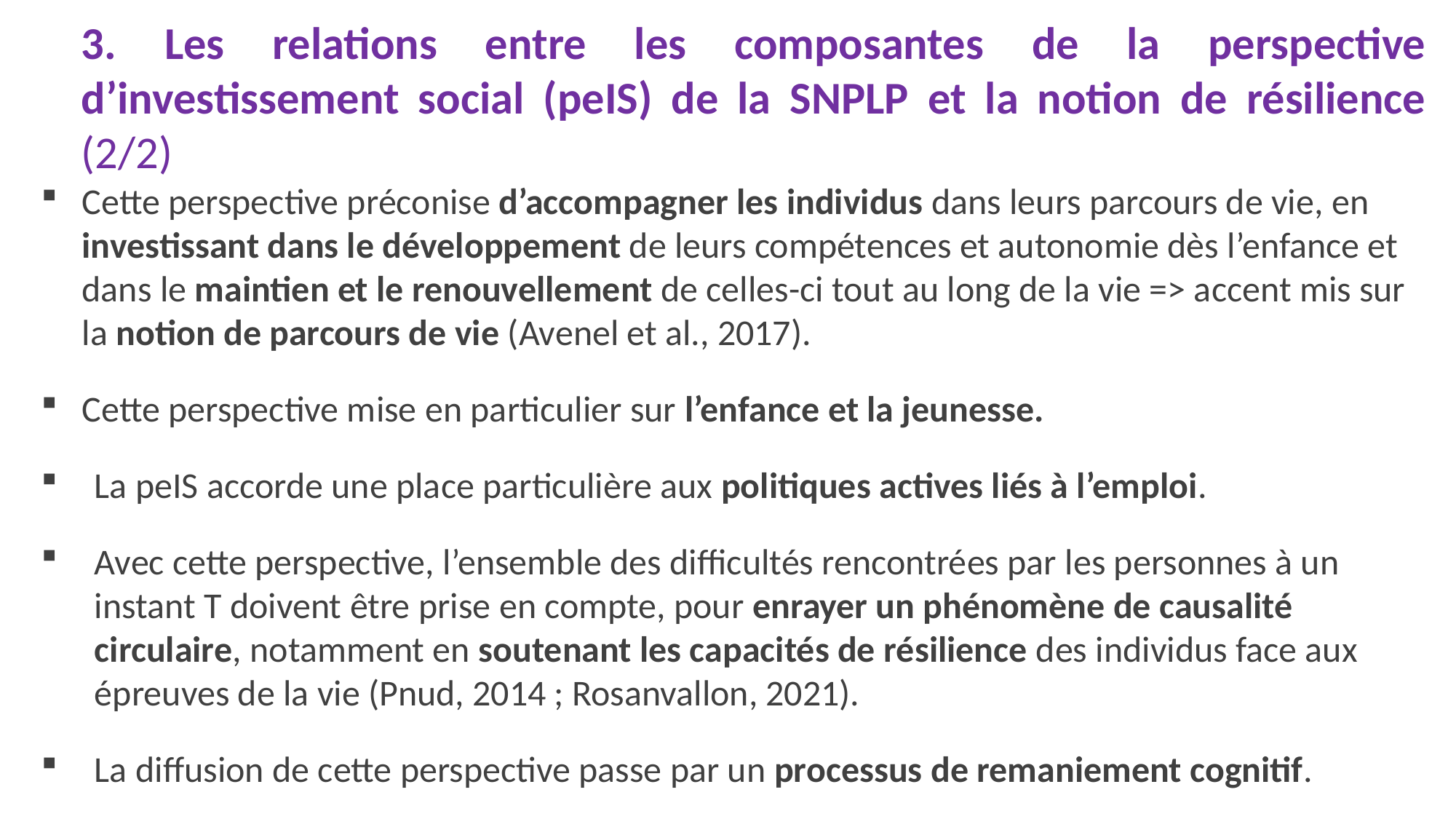

# 3. Les relations entre les composantes de la perspective d’investissement social (peIS) de la SNPLP et la notion de résilience (2/2)
Cette perspective préconise d’accompagner les individus dans leurs parcours de vie, en investissant dans le développement de leurs compétences et autonomie dès l’enfance et dans le maintien et le renouvellement de celles-ci tout au long de la vie => accent mis sur la notion de parcours de vie (Avenel et al., 2017).

Cette perspective mise en particulier sur l’enfance et la jeunesse.

La peIS accorde une place particulière aux politiques actives liés à l’emploi.

Avec cette perspective, l’ensemble des difficultés rencontrées par les personnes à un instant T doivent être prise en compte, pour enrayer un phénomène de causalité circulaire, notamment en soutenant les capacités de résilience des individus face aux épreuves de la vie (Pnud, 2014 ; Rosanvallon, 2021).

La diffusion de cette perspective passe par un processus de remaniement cognitif.